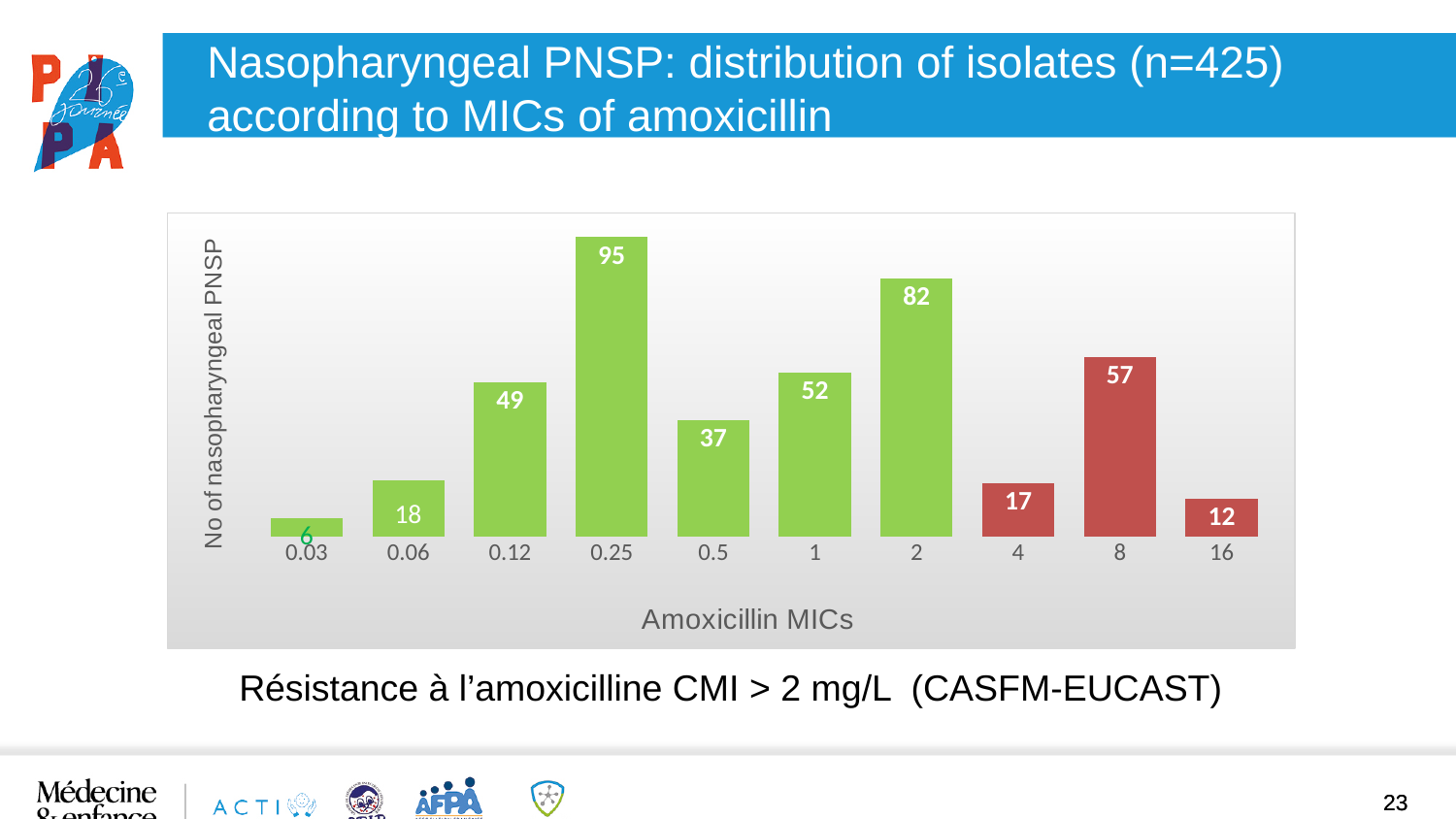

Nasopharyngeal PNSP: distribution of isolates (n=425) according to MICs of amoxicillin

### Chart

| Category | Nombre de refsouche |
|---|---|
| 0.03 | 6.0 |
| 0.06 | 18.0 |
| 0.12 | 49.0 |
| 0.25 | 95.0 |
| 0.5 | 37.0 |
| 1 | 52.0 |
| 2 | 82.0 |
| 4 | 17.0 |
| 8 | 57.0 |
| 16 | 12.0 |
Résistance à l’amoxicilline CMI > 2 mg/L  (CASFM-EUCAST)